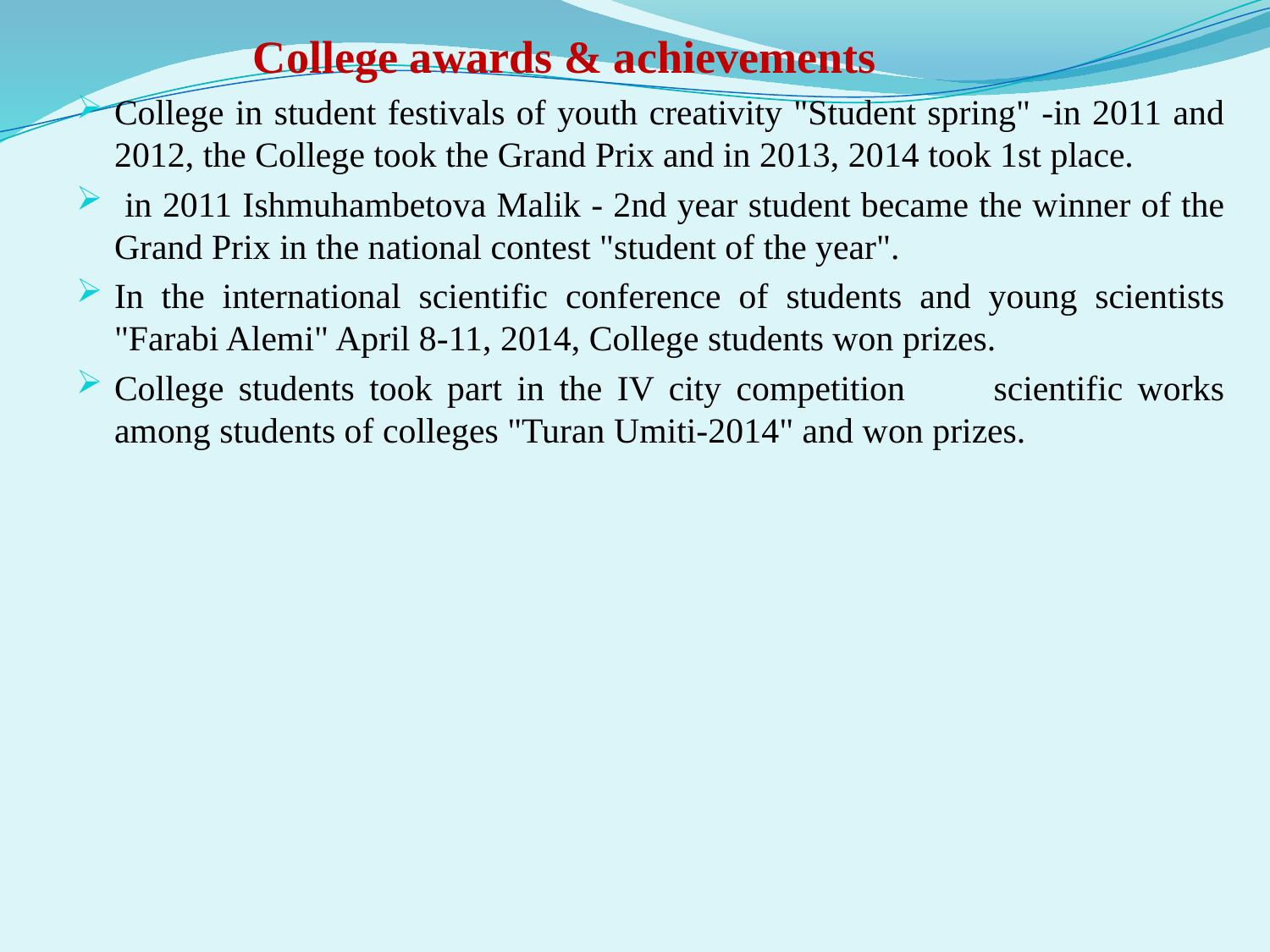

College awards & achievements
College in student festivals of youth creativity "Student spring" -in 2011 and 2012, the College took the Grand Prix and in 2013, 2014 took 1st place.
 in 2011 Ishmuhambetova Malik - 2nd year student became the winner of the Grand Prix in the national contest "student of the year".
In the international scientific conference of students and young scientists "Farabi Alemi" April 8-11, 2014, College students won prizes.
College students took part in the IV city competition      scientific works among students of colleges "Turan Umiti-2014" and won prizes.